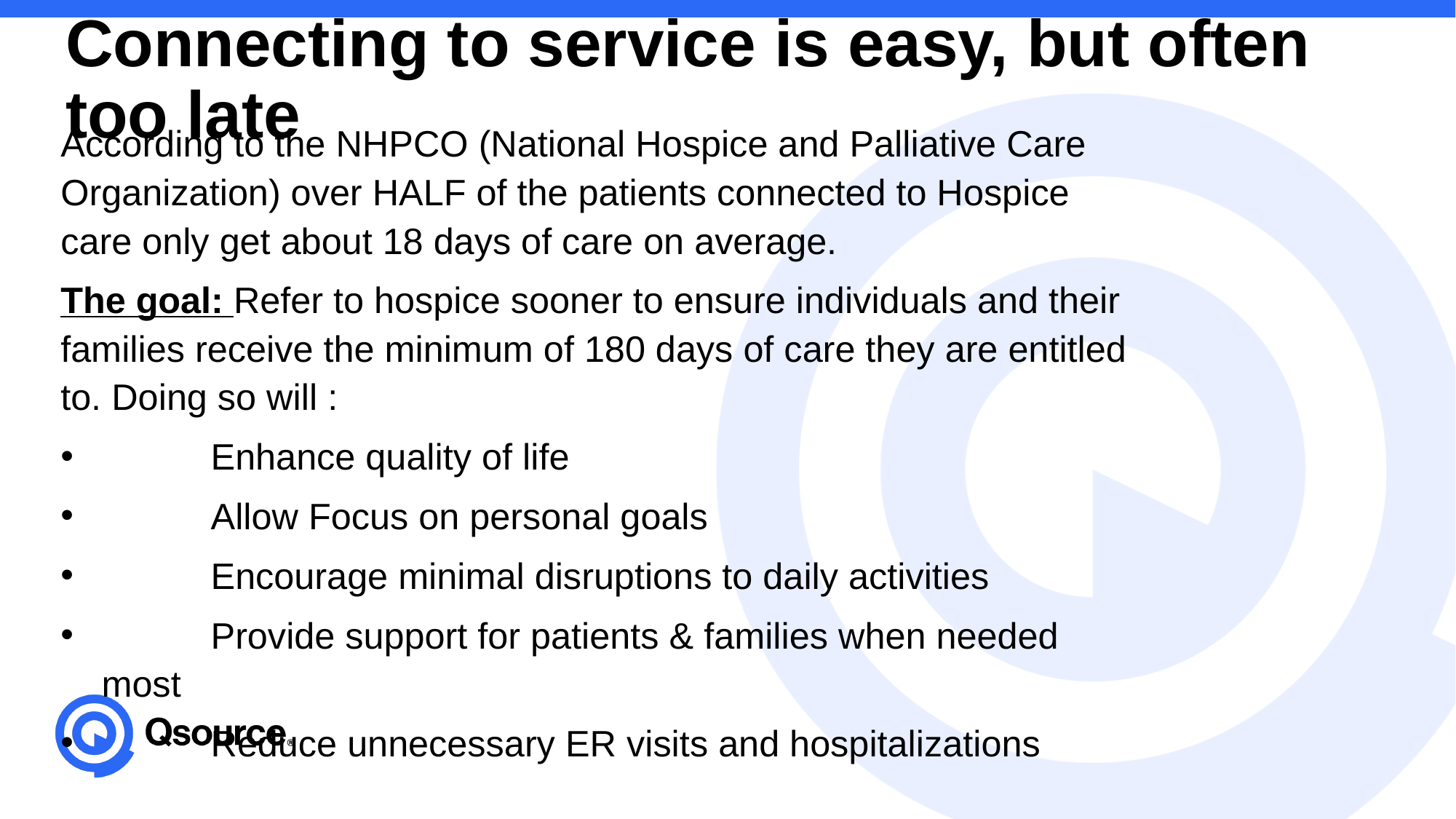

Connecting to service is easy, but often too late
According to the NHPCO (National Hospice and Palliative Care Organization) over HALF of the patients connected to Hospice care only get about 18 days of care on average.
The goal: Refer to hospice sooner to ensure individuals and their families receive the minimum of 180 days of care they are entitled to. Doing so will :
	Enhance quality of life
	Allow Focus on personal goals
	Encourage minimal disruptions to daily activities
	Provide support for patients & families when needed most
	Reduce unnecessary ER visits and hospitalizations